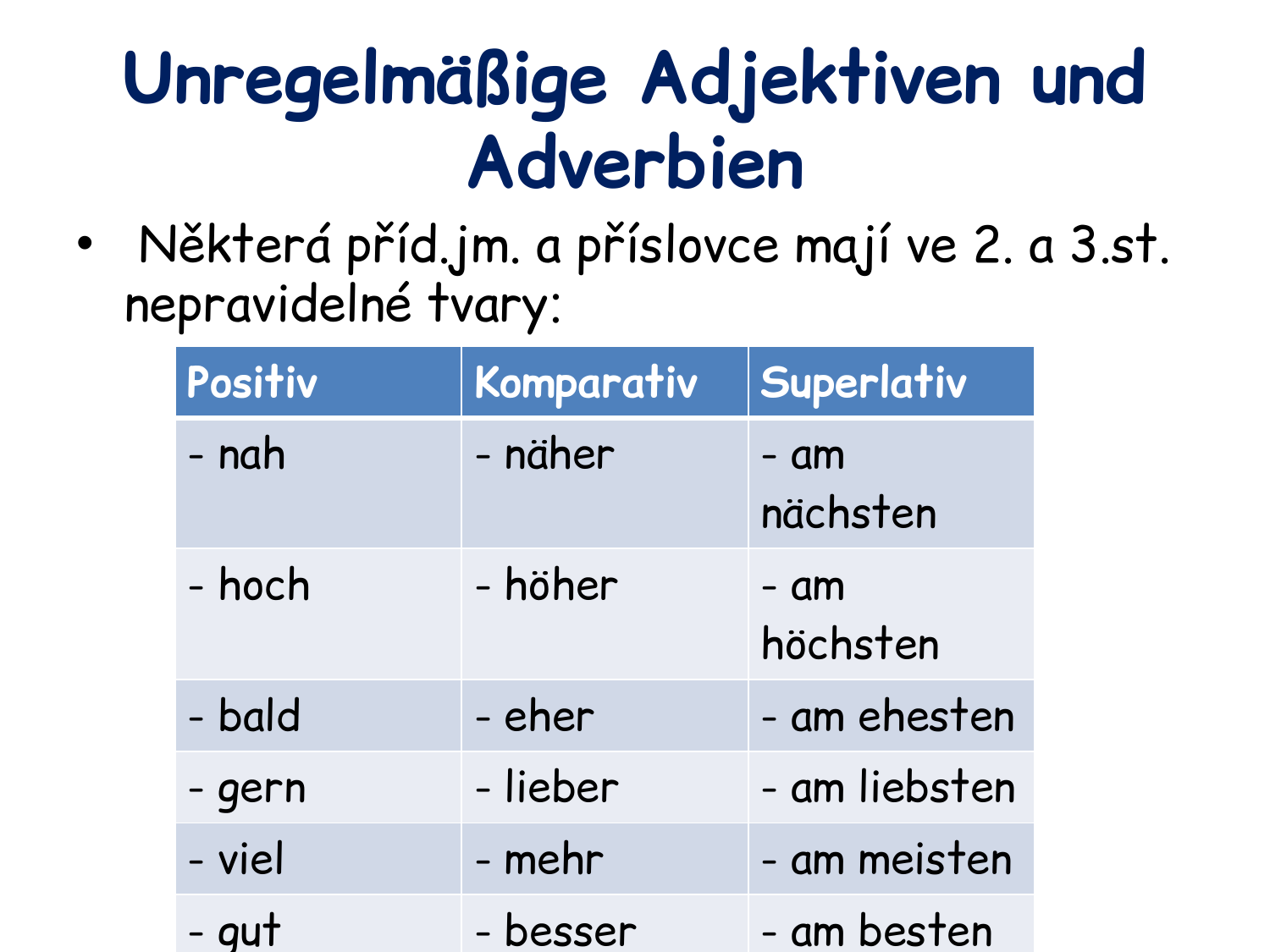

# Unregelmäßige Adjektiven und Adverbien
 Některá příd.jm. a příslovce mají ve 2. a 3.st. nepravidelné tvary:

| Positiv | Komparativ | Superlativ |
| --- | --- | --- |
| - nah | - näher | - am nächsten |
| - hoch | - höher | - am höchsten |
| - bald | - eher | - am ehesten |
| - gern | - lieber | - am liebsten |
| - viel | - mehr | - am meisten |
| - gut | - besser | - am besten |